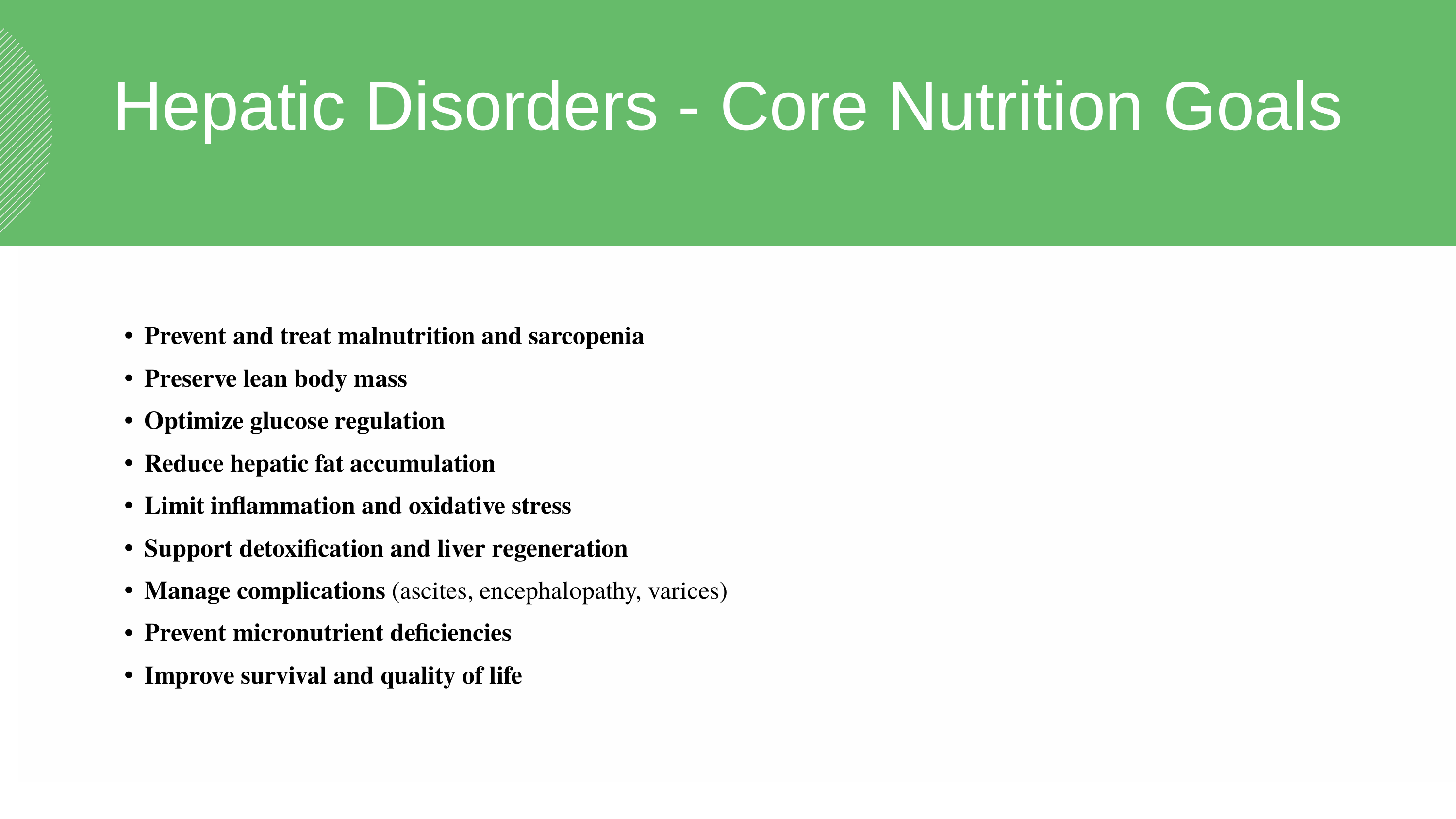

Hepatic Disorders - Core Nutrition Goals
Prevent and treat malnutrition and sarcopenia
Preserve lean body mass
Optimize glucose regulation
Reduce hepatic fat accumulation
Limit inflammation and oxidative stress
Support detoxification and liver regeneration
Manage complications (ascites, encephalopathy, varices)
Prevent micronutrient deficiencies
Improve survival and quality of life